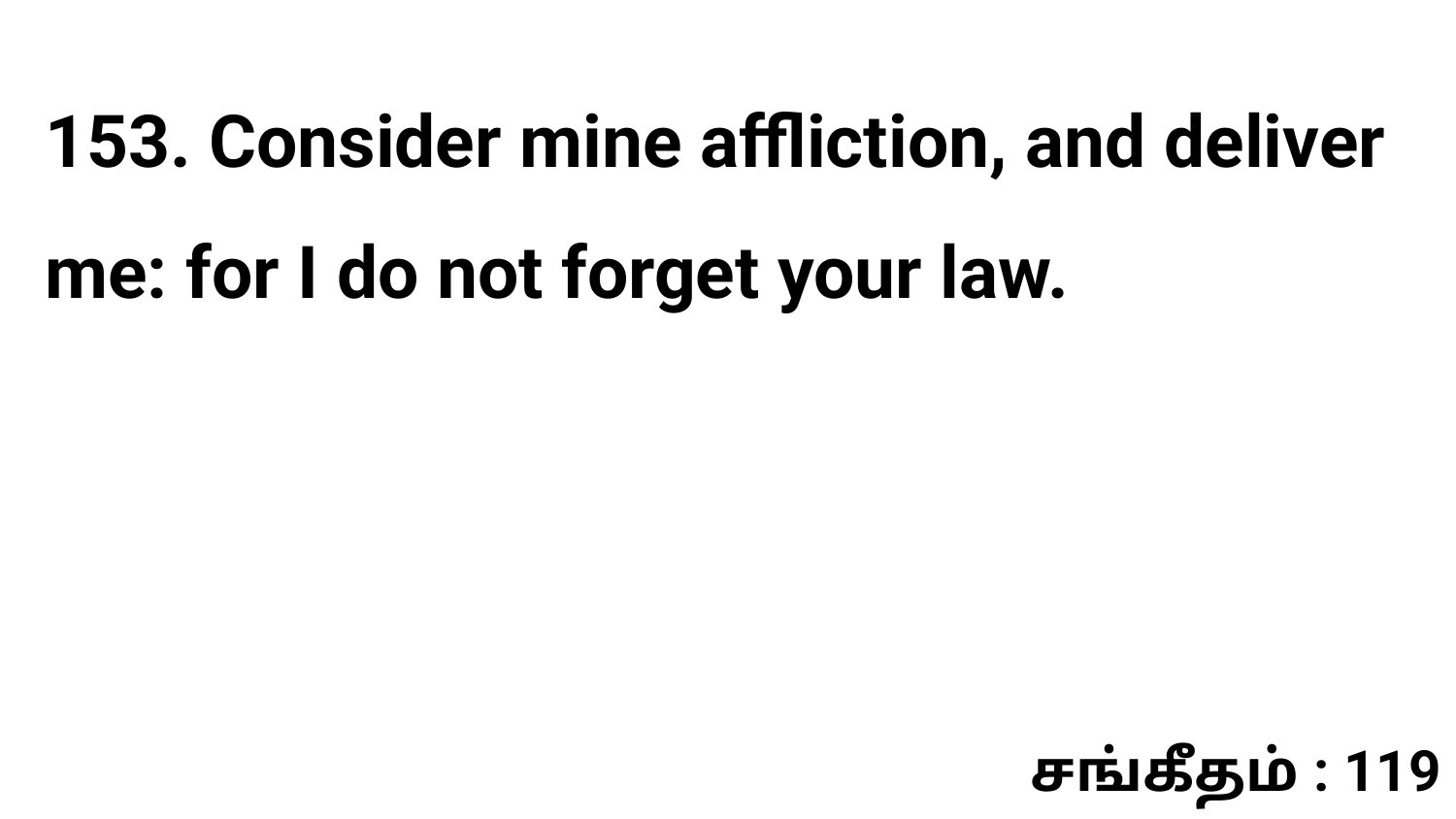

153. Consider mine affliction, and deliver me: for I do not forget your law.
சங்கீதம் : 119